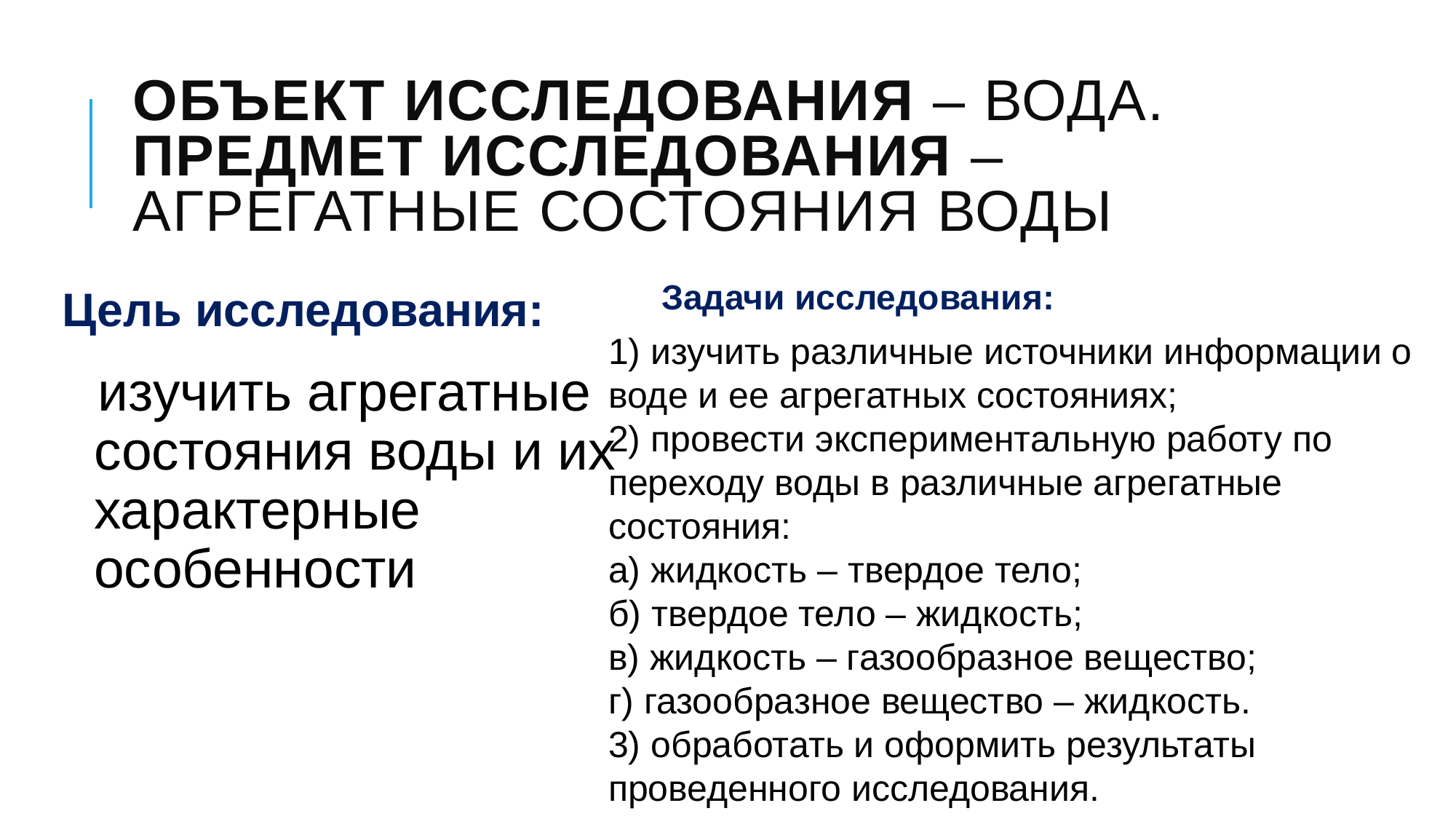

# Объект исследования – вода. Предмет исследования – агрегатные состояния воды
Задачи исследования:
Цель исследования:
1) изучить различные источники информации о воде и ее агрегатных состояниях;
2) провести экспериментальную работу по переходу воды в различные агрегатные состояния:
а) жидкость – твердое тело;
б) твердое тело – жидкость;
в) жидкость – газообразное вещество;
г) газообразное вещество – жидкость.
3) обработать и оформить результаты проведенного исследования.
изучить агрегатные состояния воды и их характерные особенности